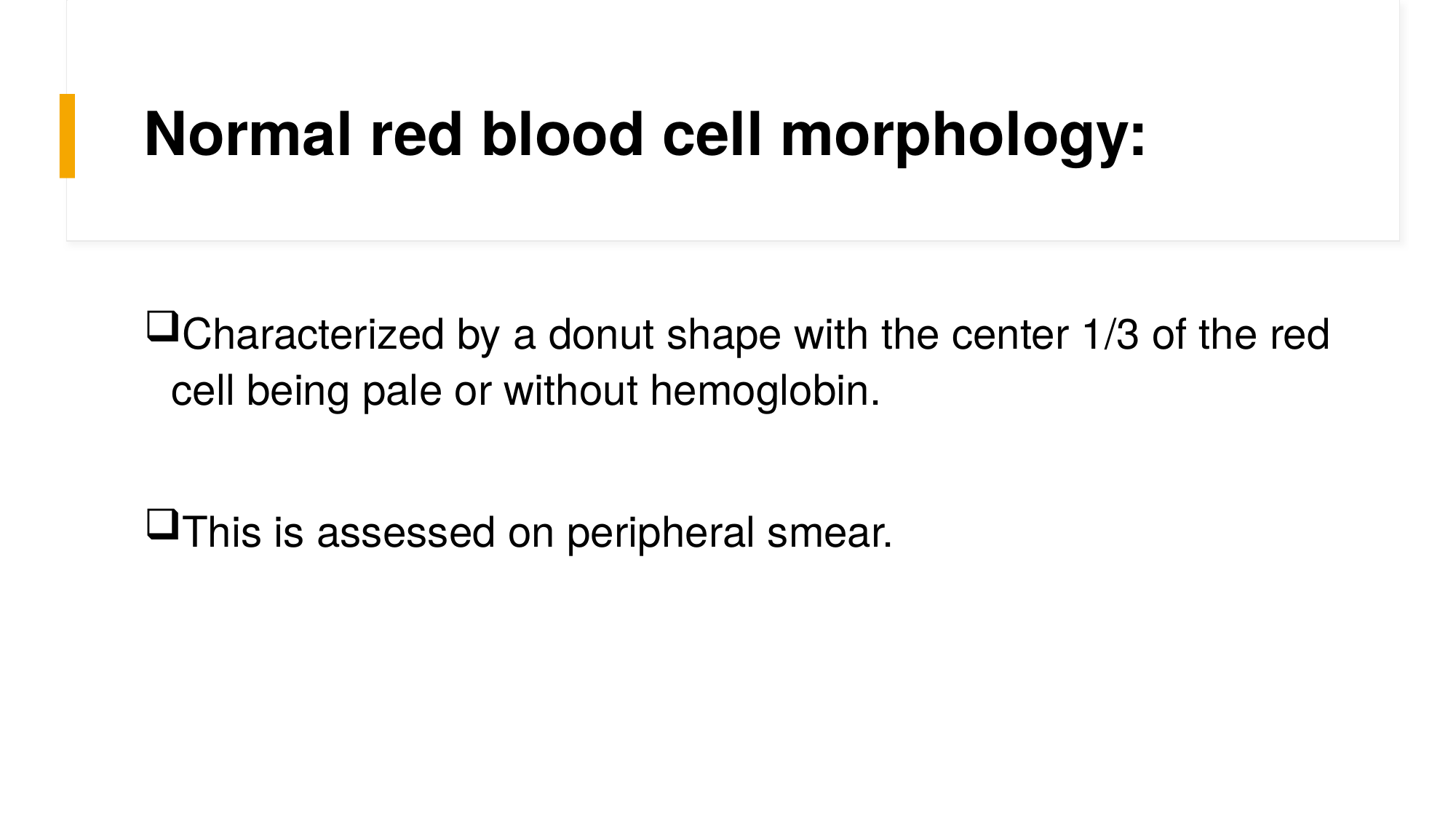

# Normal red blood cell morphology:
Characterized by a donut shape with the center 1/3 of the red cell being pale or without hemoglobin.

This is assessed on peripheral smear.